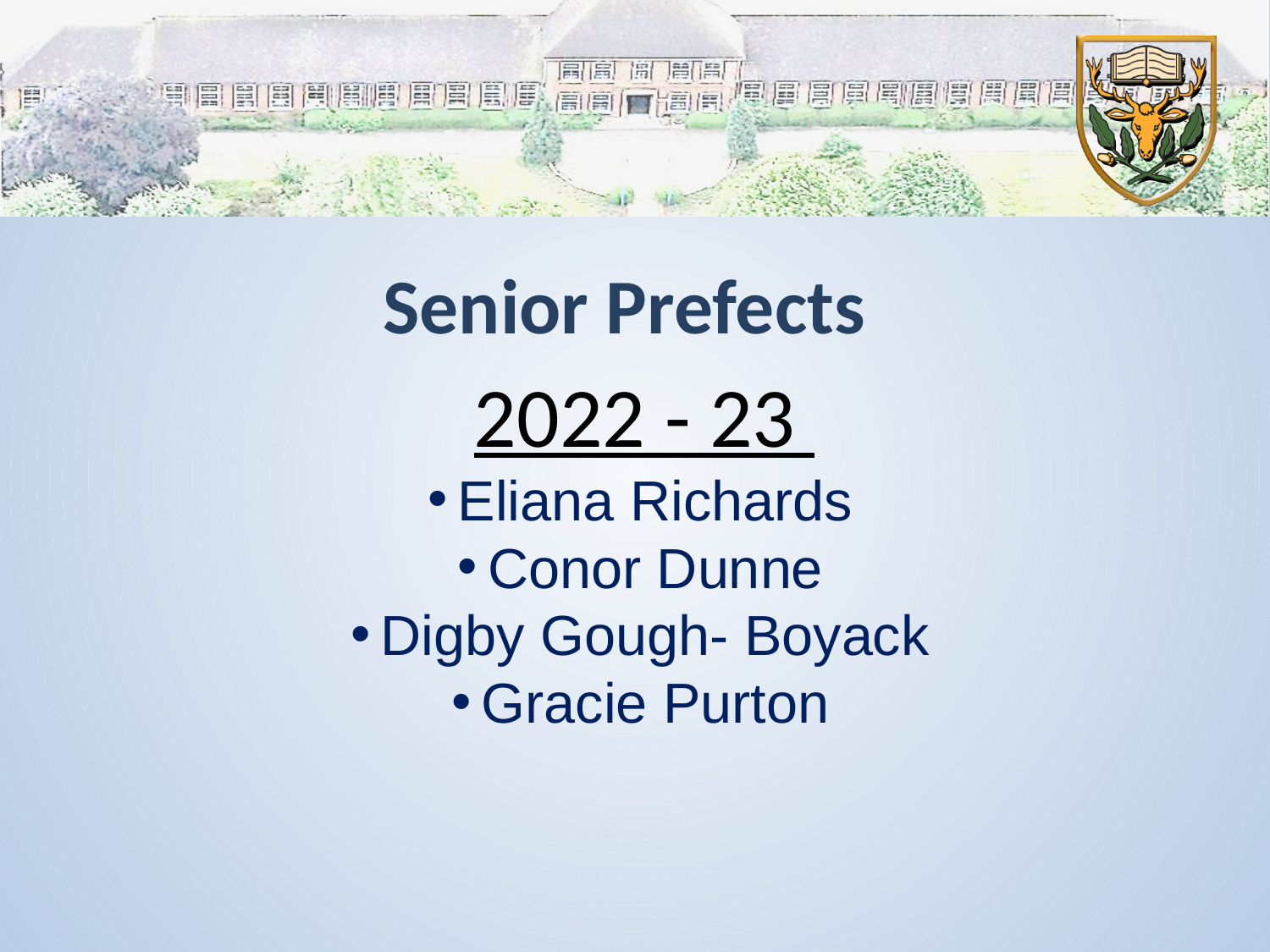

# Senior Prefects
2022 - 23
Eliana Richards
Conor Dunne
Digby Gough- Boyack
Gracie Purton